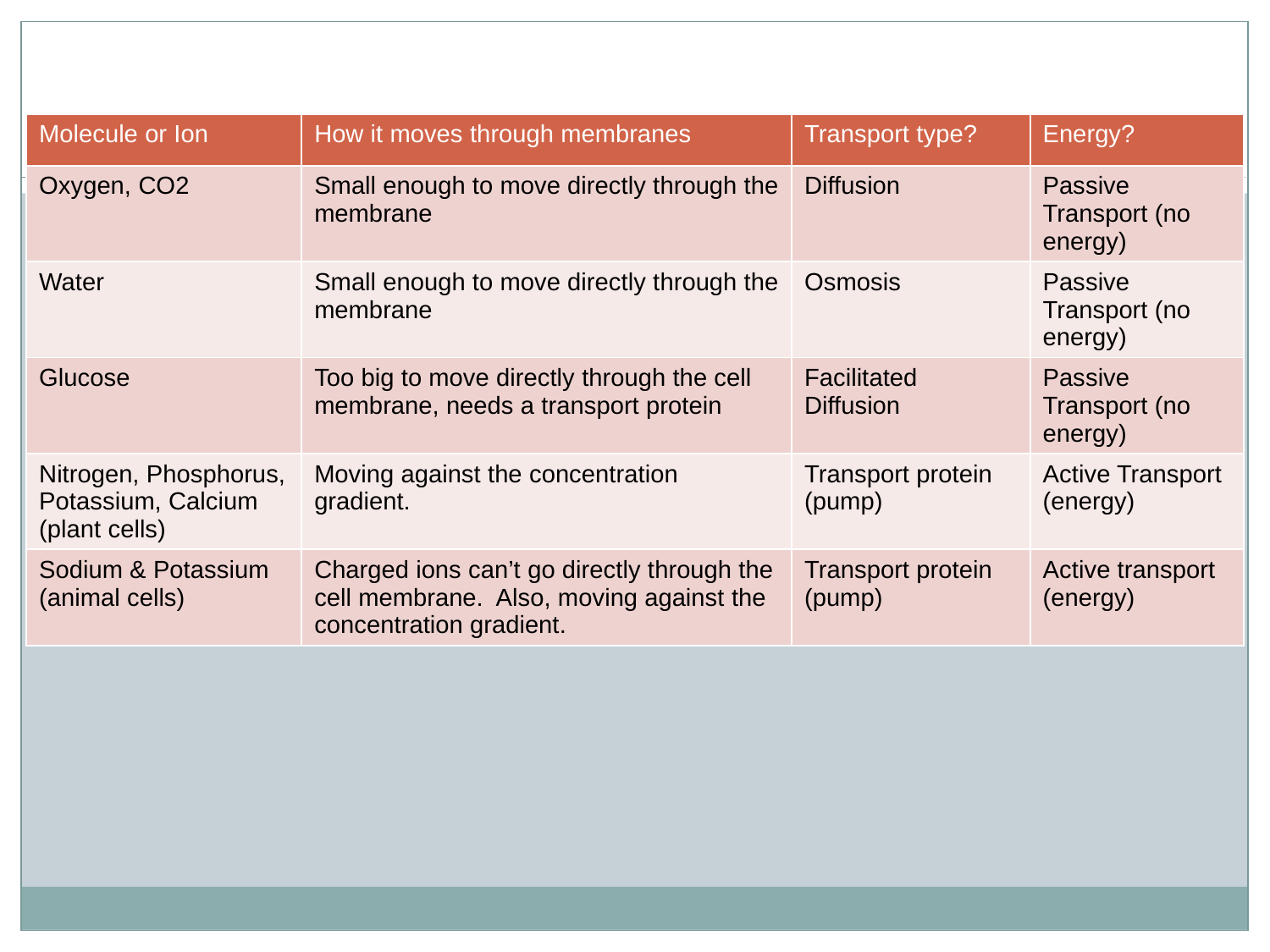

# Reflect & Connect
| Molecule or Ion | How it moves through membranes | Transport type? | Energy? |
| --- | --- | --- | --- |
| Oxygen, CO2 | Small enough to move directly through the membrane | Diffusion | Passive Transport (no energy) |
| Water | Small enough to move directly through the membrane | Osmosis | Passive Transport (no energy) |
| Glucose | Too big to move directly through the cell membrane, needs a transport protein | Facilitated Diffusion | Passive Transport (no energy) |
| Nitrogen, Phosphorus, Potassium, Calcium (plant cells) | Moving against the concentration gradient. | Transport protein (pump) | Active Transport (energy) |
| Sodium & Potassium (animal cells) | Charged ions can’t go directly through the cell membrane. Also, moving against the concentration gradient. | Transport protein (pump) | Active transport (energy) |